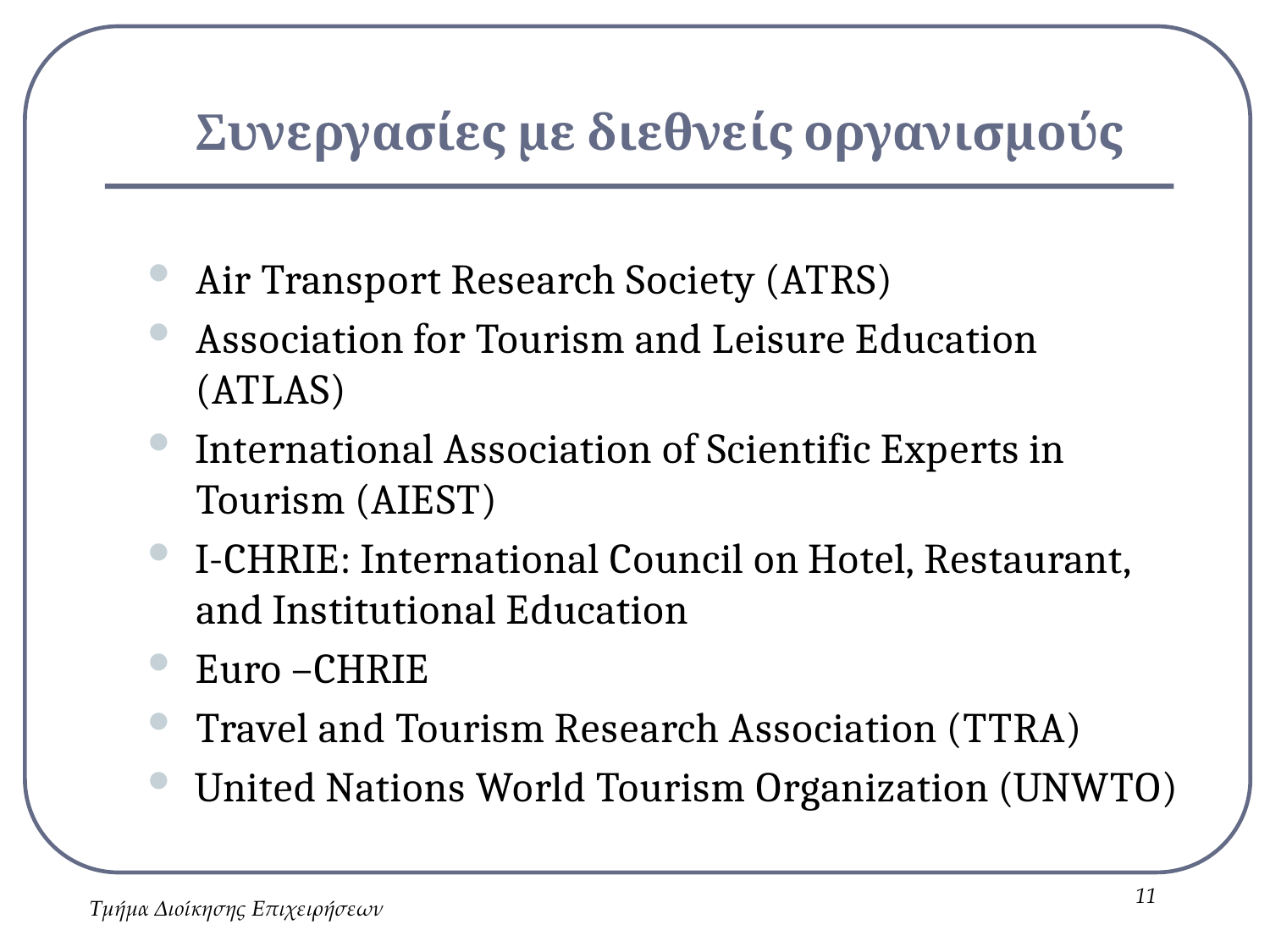

Συνεργασίες με διεθνείς οργανισμούς

Air Transport Research Society (ATRS)
Association for Tourism and Leisure Education (ATLAS)
International Association of Scientific Experts in Tourism (AIEST)
I-CHRIE: International Council on Hotel, Restaurant, and Institutional Education
Euro –CHRIE
Travel and Tourism Research Association (TTRA)
United Nations World Tourism Organization (UNWTO)
11
Τμήμα Διοίκησης Επιχειρήσεων